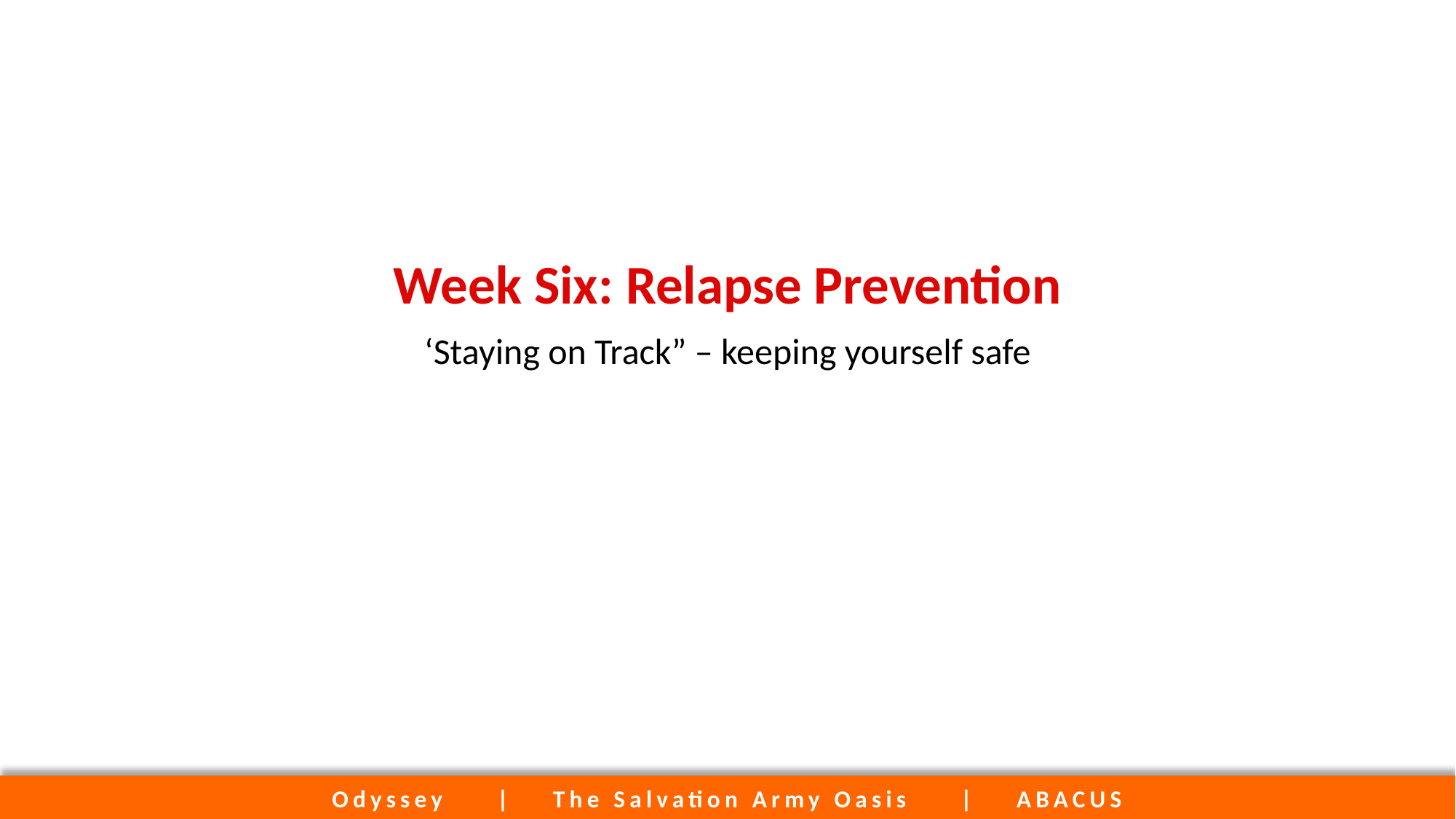

# Week Six: Relapse Prevention
‘Staying on Track” – keeping yourself safe
Odyssey     |    The Salvation Army Oasis     |    ABACUS